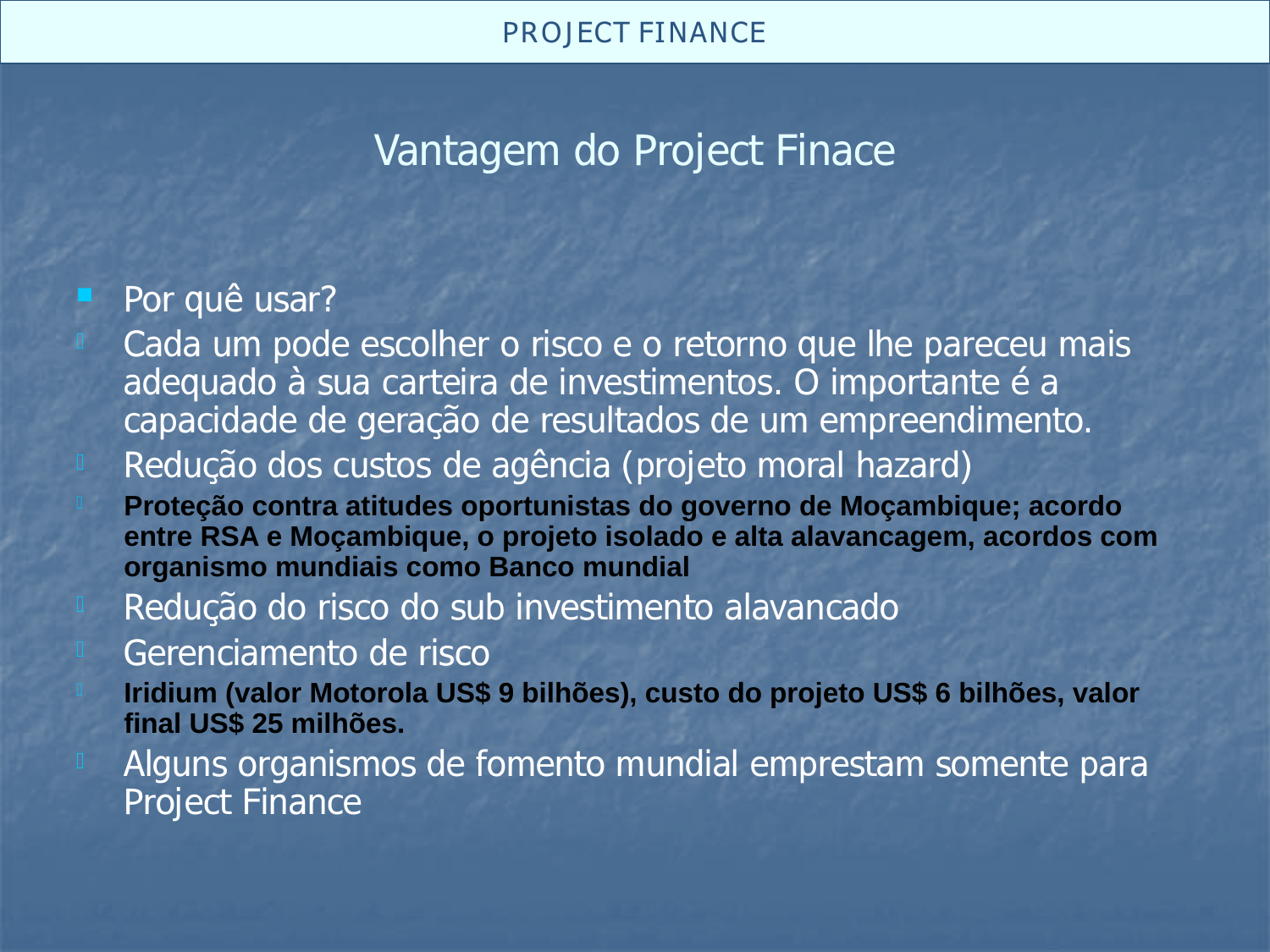

PROJECT FINANCE
# Vantagem do Project Finace
Por quê usar?
Cada um pode escolher o risco e o retorno que lhe pareceu mais adequado à sua carteira de investimentos. O importante é a capacidade de geração de resultados de um empreendimento.
Redução dos custos de agência (projeto moral hazard)
Proteção contra atitudes oportunistas do governo de Moçambique; acordo entre RSA e Moçambique, o projeto isolado e alta alavancagem, acordos com organismo mundiais como Banco mundial
Redução do risco do sub investimento alavancado
Gerenciamento de risco
Iridium (valor Motorola US$ 9 bilhões), custo do projeto US$ 6 bilhões, valor final US$ 25 milhões.
Alguns organismos de fomento mundial emprestam somente para Project Finance